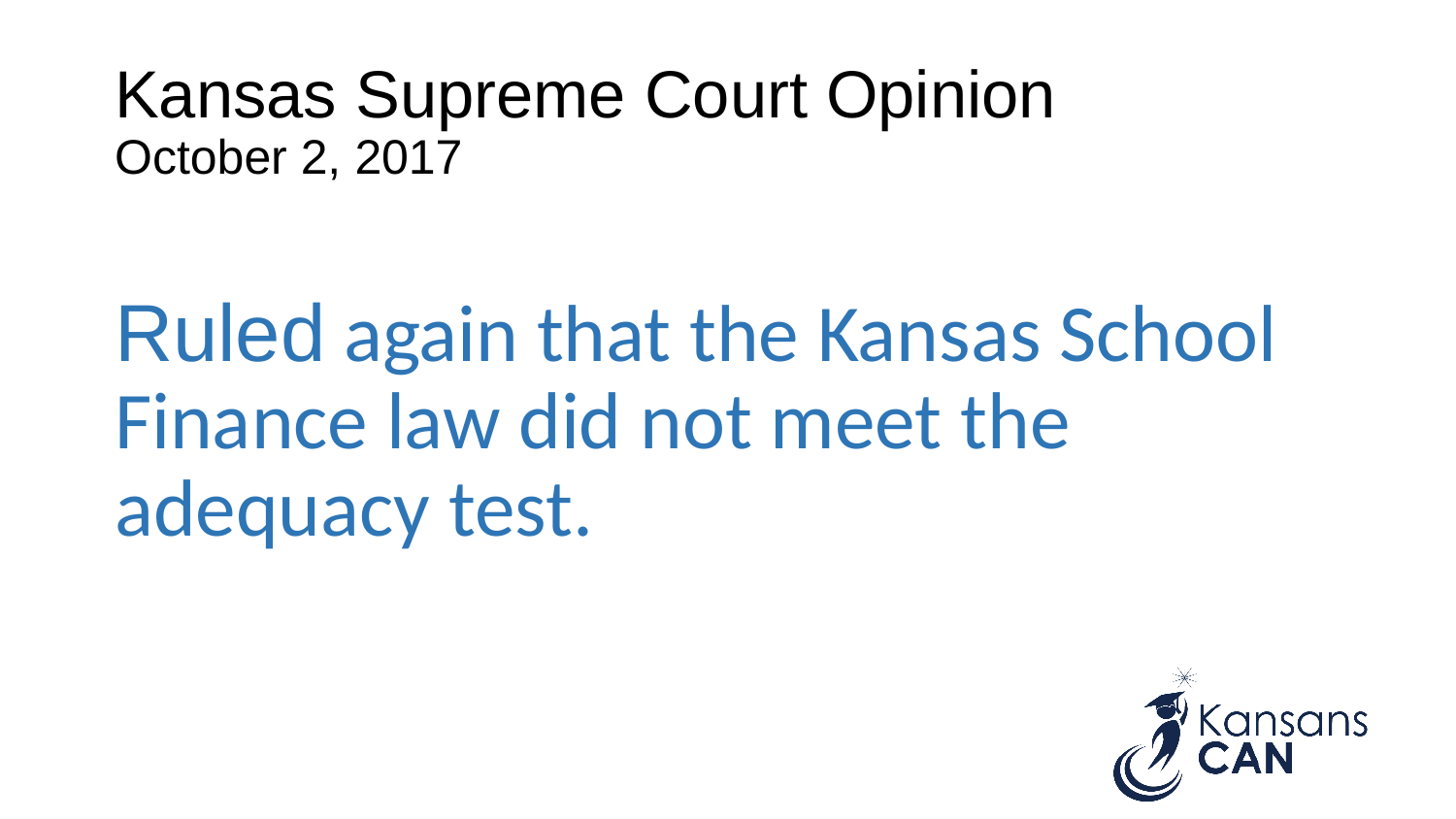

# Kansas Supreme Court Opinion October 2, 2017

Ruled again that the Kansas School Finance law did not meet the adequacy test.